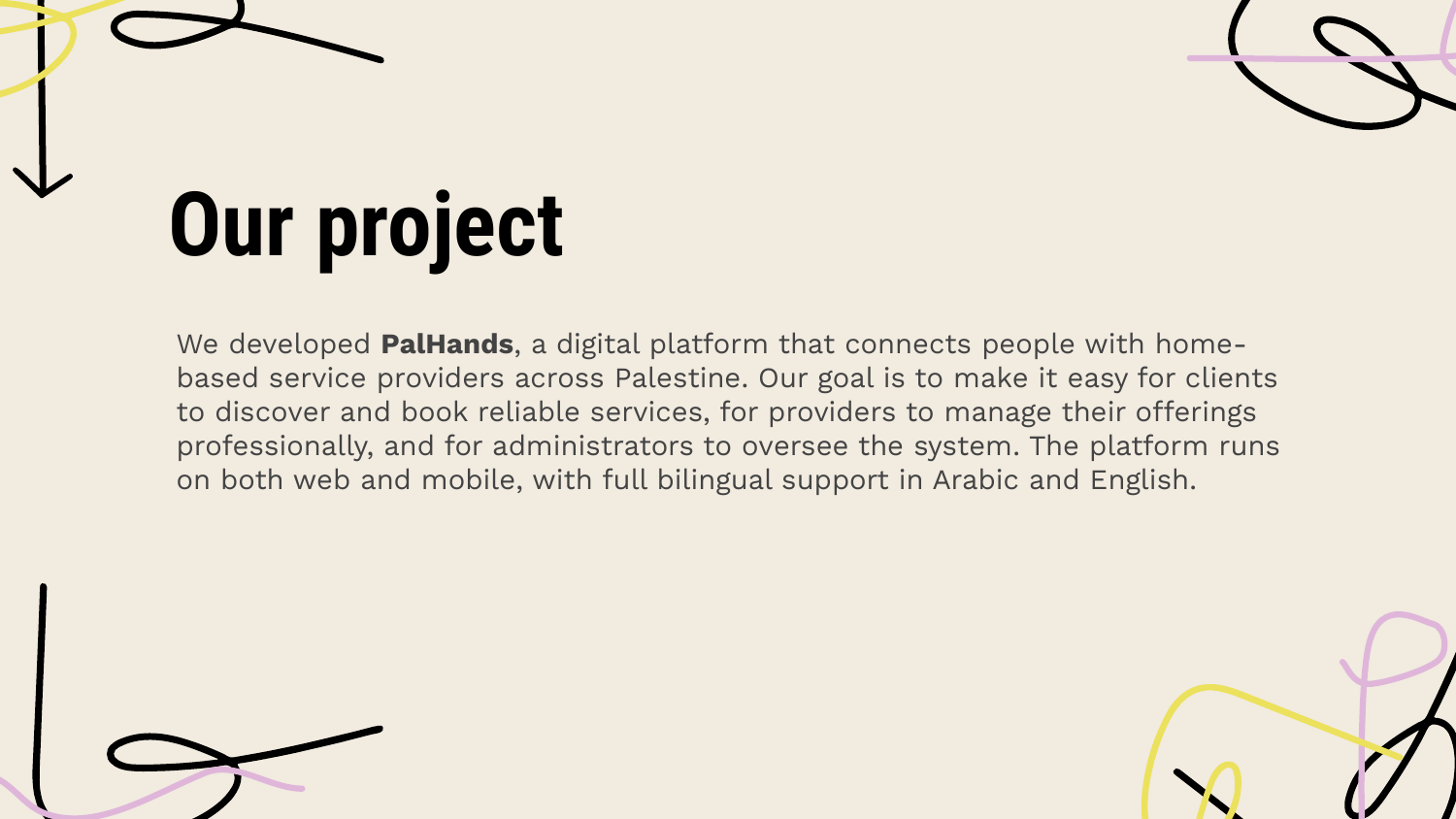

# Our project
We developed PalHands, a digital platform that connects people with home-based service providers across Palestine. Our goal is to make it easy for clients to discover and book reliable services, for providers to manage their offerings professionally, and for administrators to oversee the system. The platform runs on both web and mobile, with full bilingual support in Arabic and English.